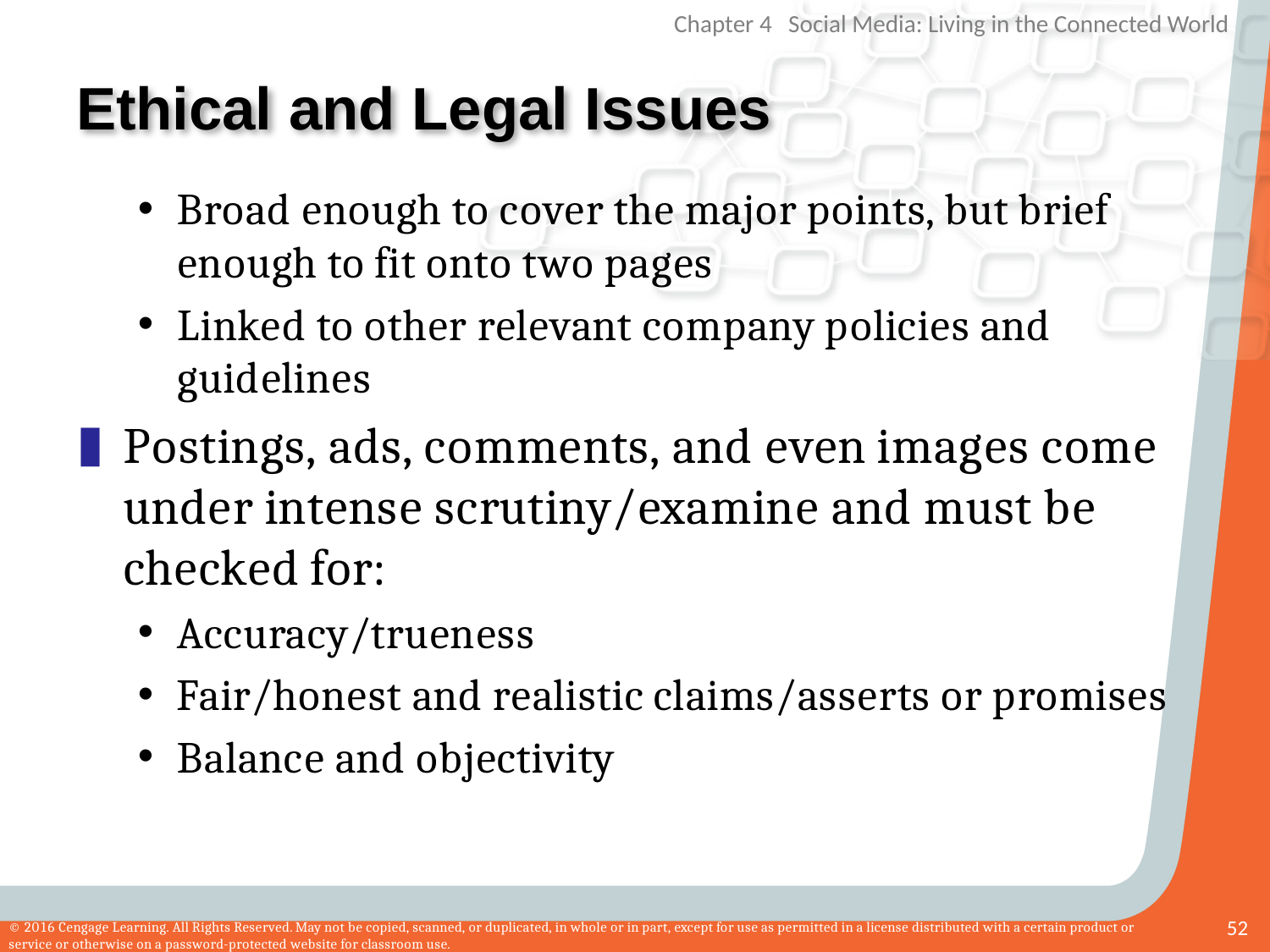

# Ethical and Legal Issues
Broad enough to cover the major points, but brief enough to fit onto two pages
Linked to other relevant company policies and guidelines
Postings, ads, comments, and even images come under intense scrutiny/examine and must be checked for:
Accuracy/trueness
Fair/honest and realistic claims/asserts or promises
Balance and objectivity
52